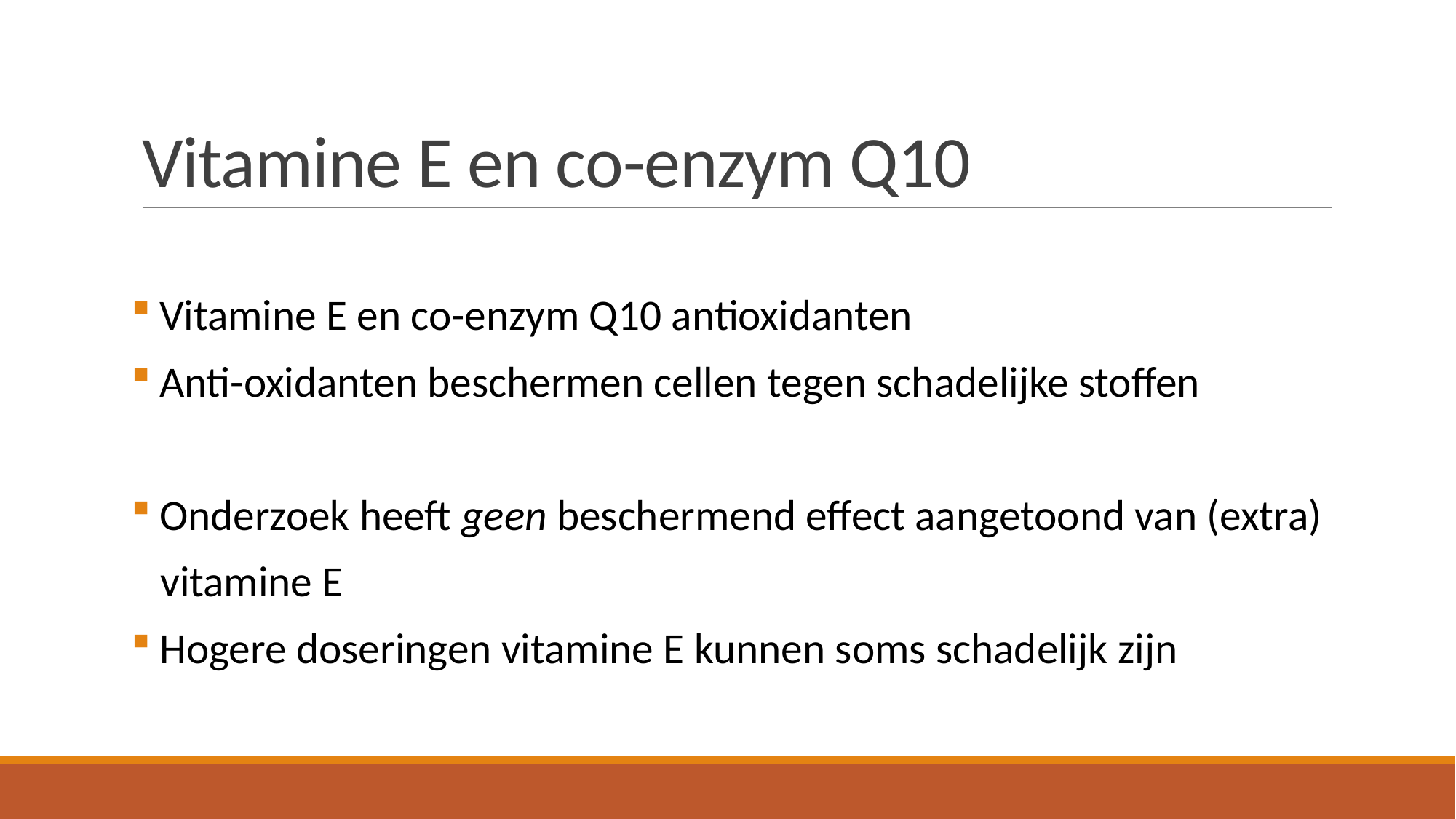

# Vitamine E en co-enzym Q10

 Vitamine E en co-enzym Q10 antioxidanten
 Anti-oxidanten beschermen cellen tegen schadelijke stoffen

 Onderzoek heeft geen beschermend effect aangetoond van (extra)
   vitamine E
 Hogere doseringen vitamine E kunnen soms schadelijk zijn